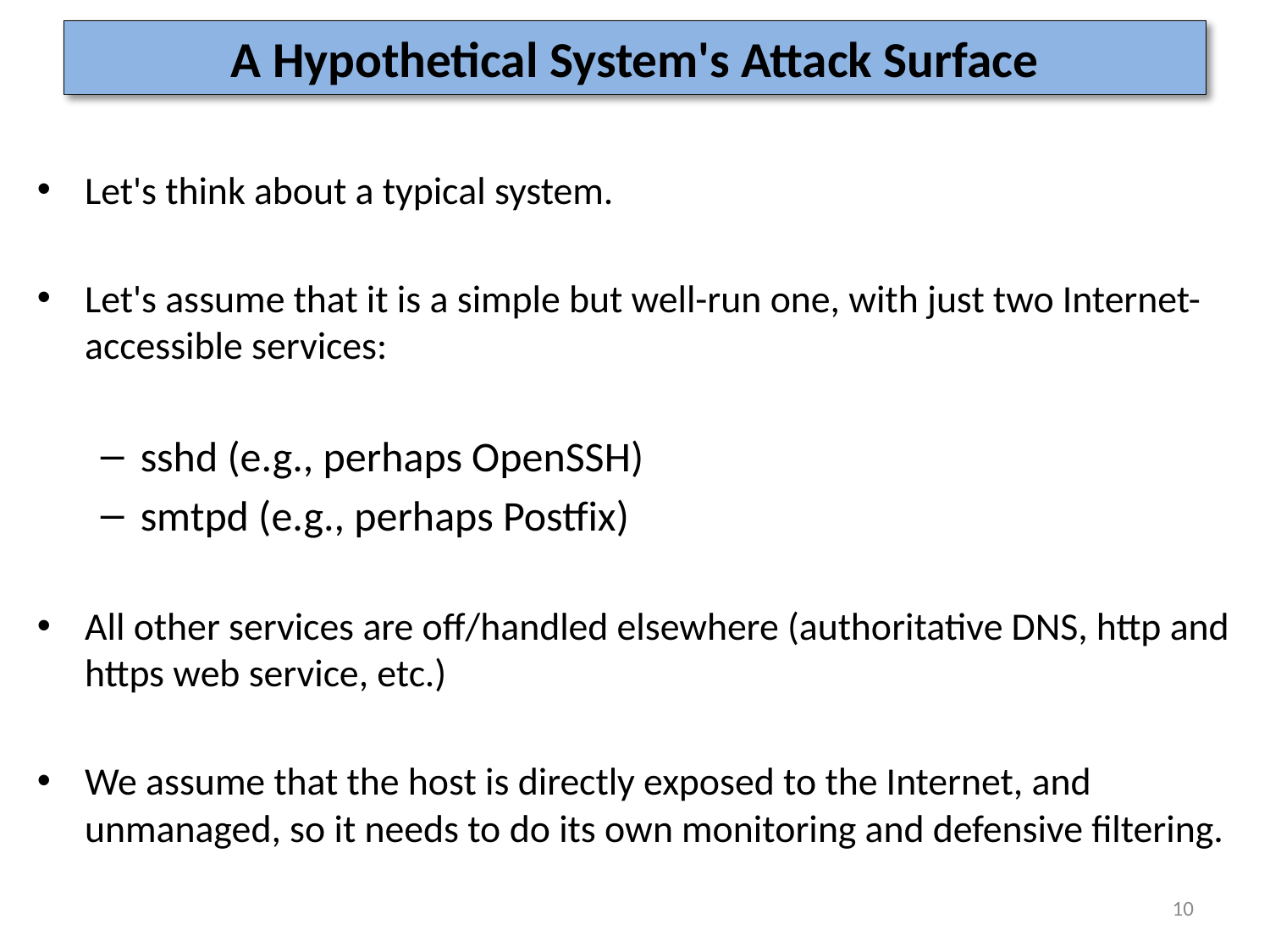

# A Hypothetical System's Attack Surface
Let's think about a typical system.

Let's assume that it is a simple but well-run one, with just two Internet-accessible services:

sshd (e.g., perhaps OpenSSH)
smtpd (e.g., perhaps Postfix)

All other services are off/handled elsewhere (authoritative DNS, http and https web service, etc.)

We assume that the host is directly exposed to the Internet, and unmanaged, so it needs to do its own monitoring and defensive filtering.
10